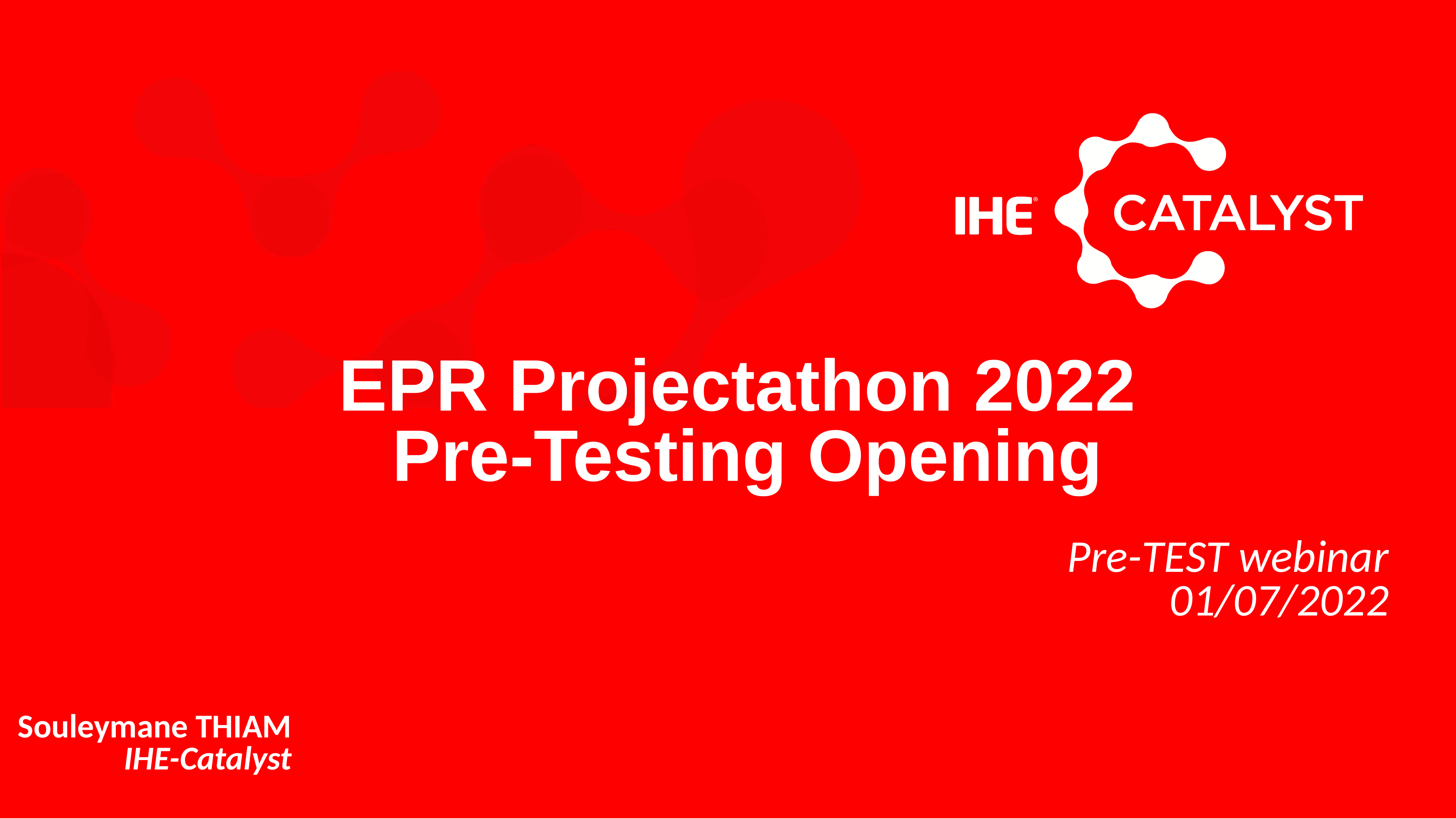

# EPR Projectathon 2022 Pre-Testing Opening
Pre-TEST webinar
01/07/2022
Souleymane THIAM
IHE-Catalyst